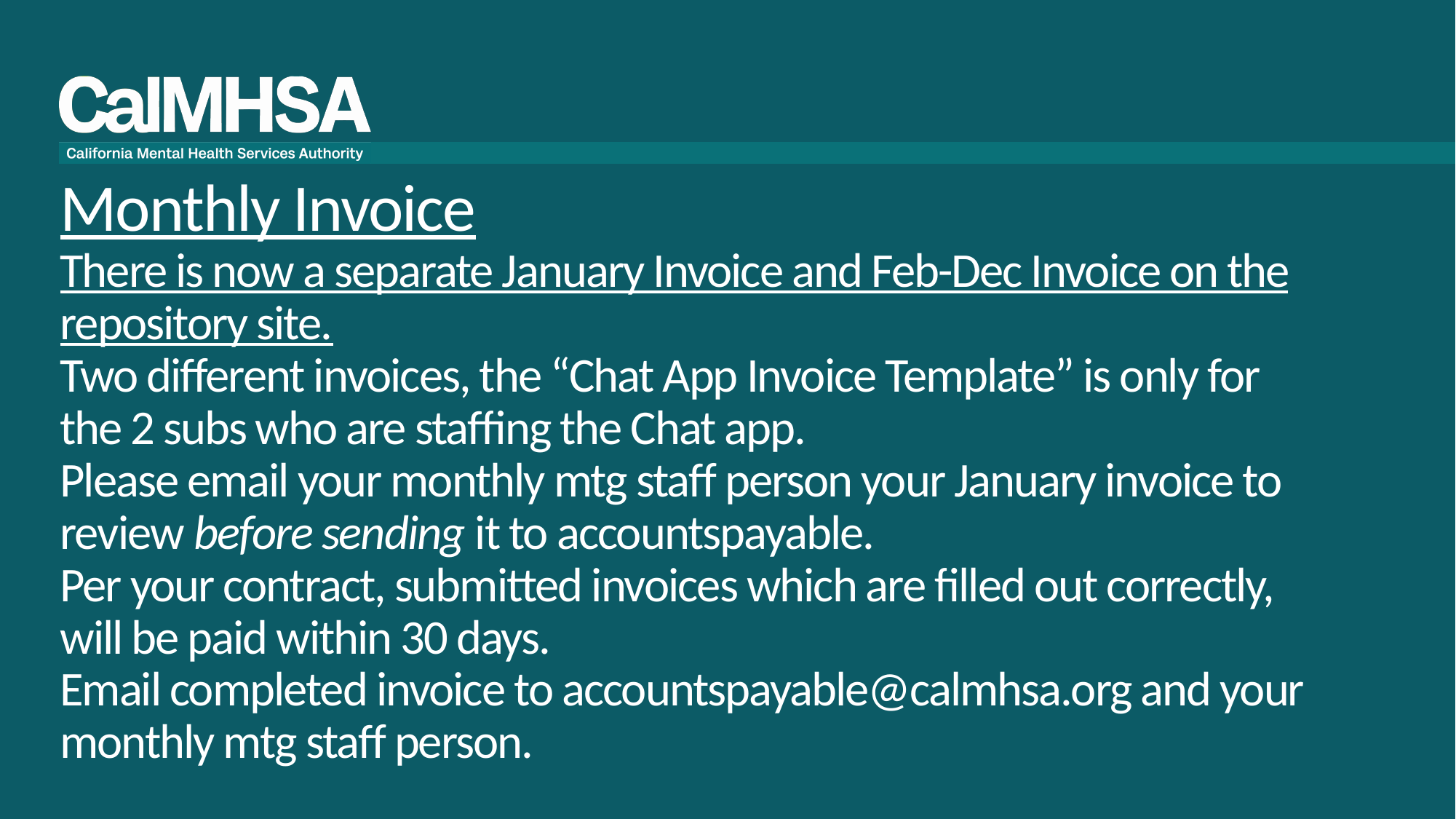

# Monthly Invoice There is now a separate January Invoice and Feb-Dec Invoice on the repository site. Two different invoices, the “Chat App Invoice Template” is only for the 2 subs who are staffing the Chat app. Please email your monthly mtg staff person your January invoice to review before sending it to accountspayable. Per your contract, submitted invoices which are filled out correctly, will be paid within 30 days. Email completed invoice to accountspayable@calmhsa.org and your monthly mtg staff person.